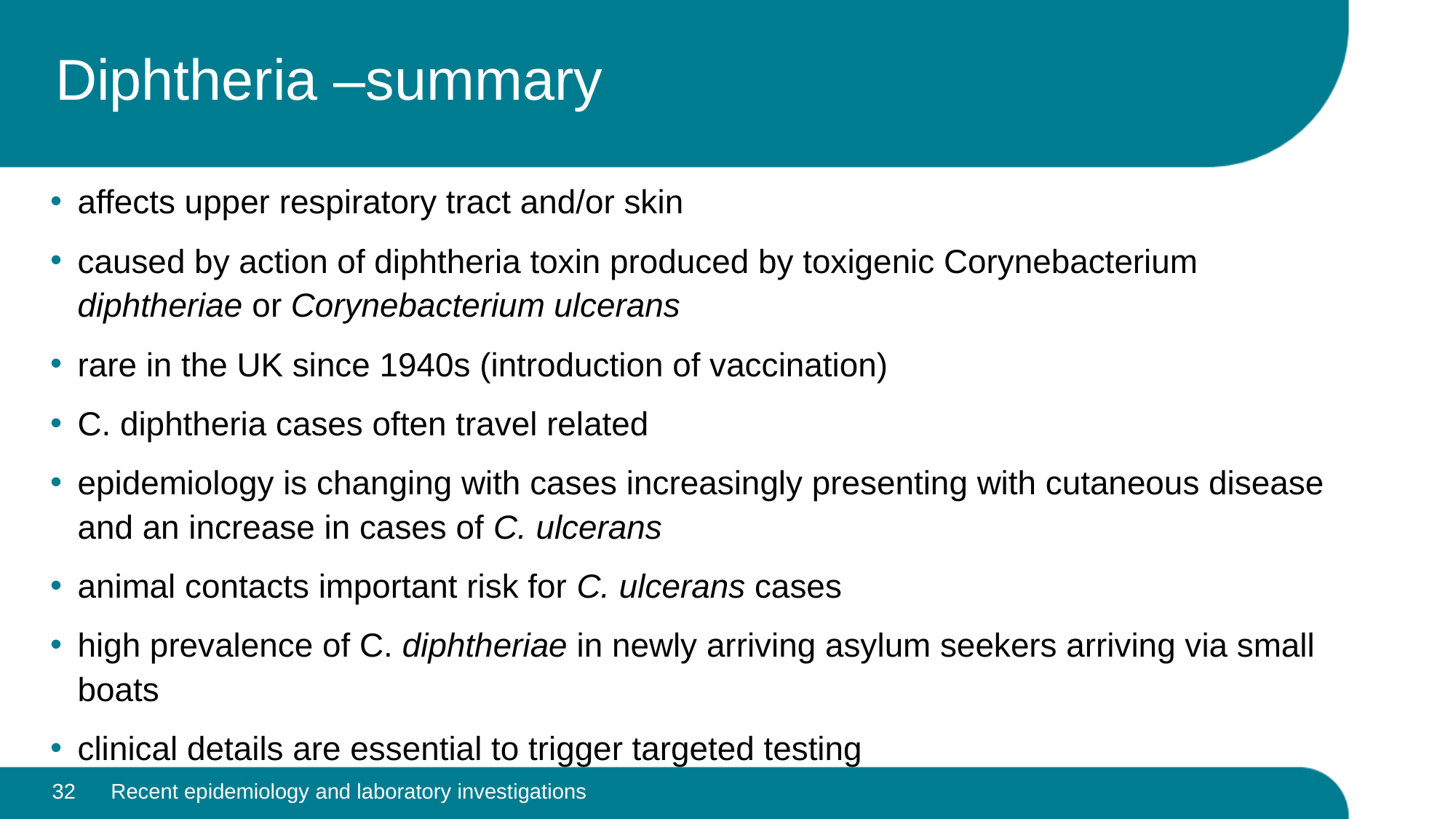

# Diphtheria –summary
affects upper respiratory tract and/or skin
caused by action of diphtheria toxin produced by toxigenic Corynebacterium diphtheriae or Corynebacterium ulcerans
rare in the UK since 1940s (introduction of vaccination)
C. diphtheria cases often travel related
epidemiology is changing with cases increasingly presenting with cutaneous disease and an increase in cases of C. ulcerans
animal contacts important risk for C. ulcerans cases
high prevalence of C. diphtheriae in newly arriving asylum seekers arriving via small boats
clinical details are essential to trigger targeted testing

32
Recent epidemiology and laboratory investigations